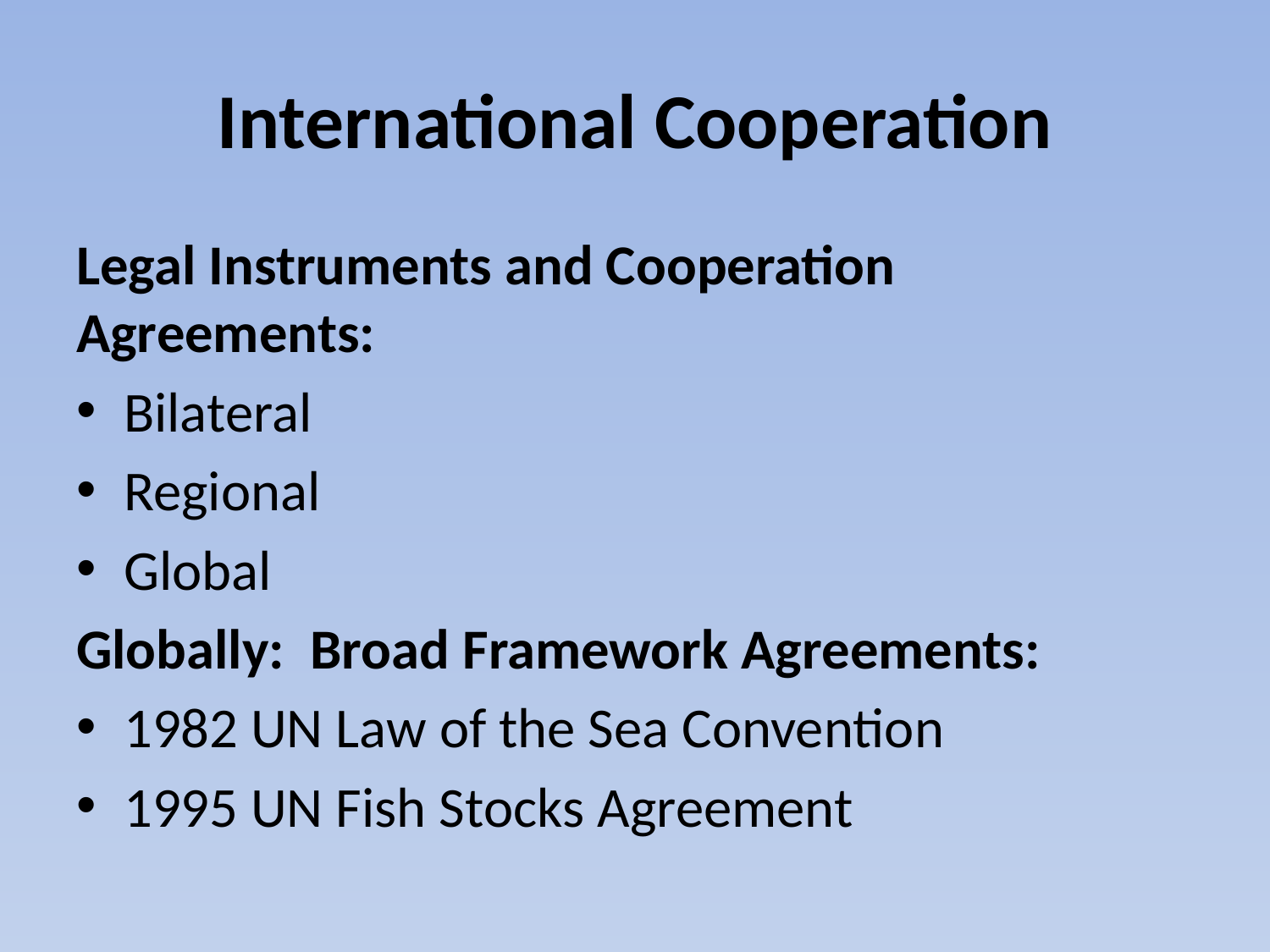

# International Cooperation
Legal Instruments and Cooperation Agreements:
Bilateral
Regional
Global
Globally:  Broad Framework Agreements:
1982 UN Law of the Sea Convention
1995 UN Fish Stocks Agreement